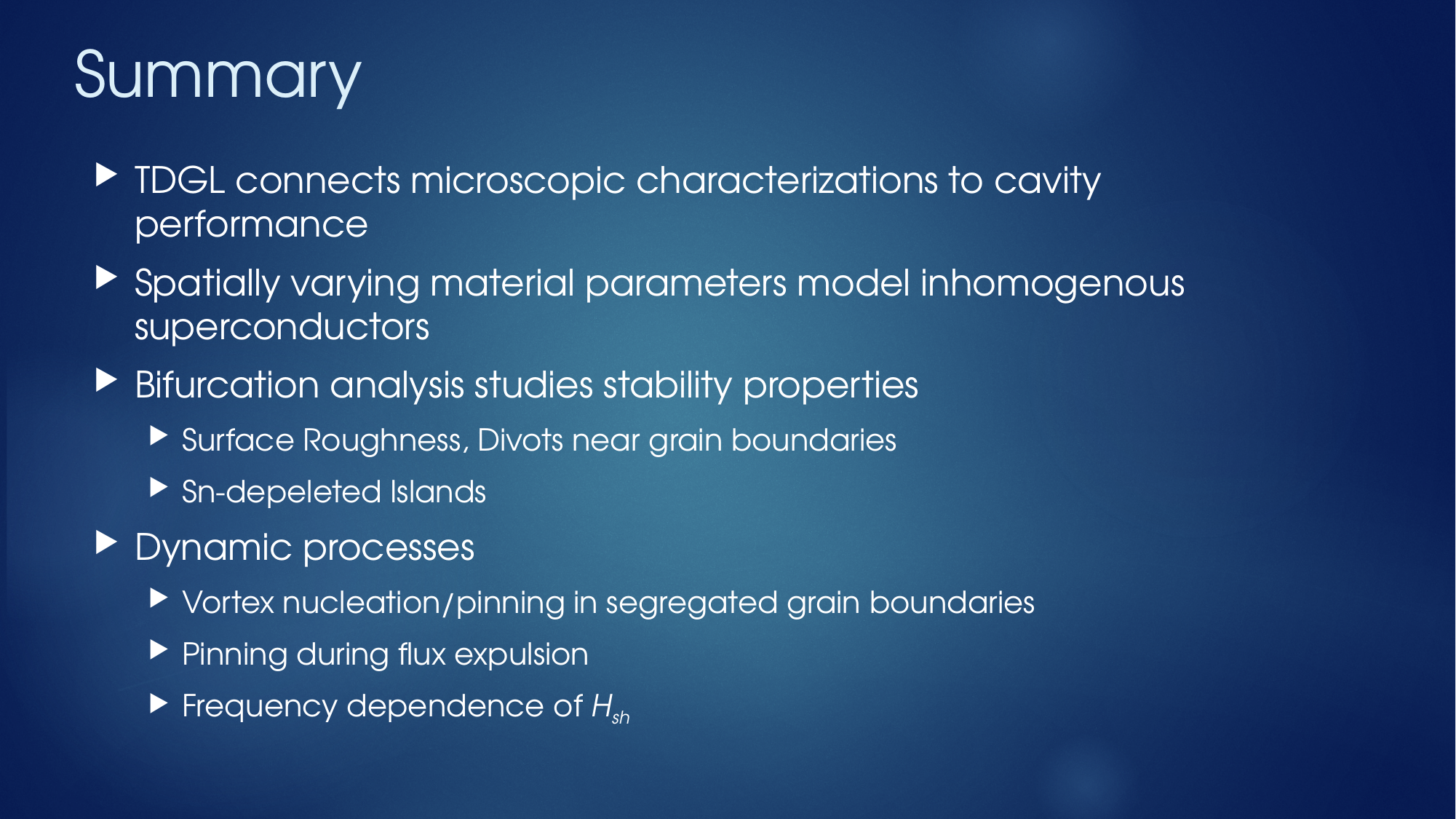

# Summary
TDGL connects microscopic characterizations to cavity performance
Spatially varying material parameters model inhomogenous superconductors
Bifurcation analysis studies stability properties
Surface Roughness, Divots near grain boundaries
Sn-depeleted Islands
Dynamic processes
Vortex nucleation/pinning in segregated grain boundaries
Pinning during flux expulsion
Frequency dependence of Hsh